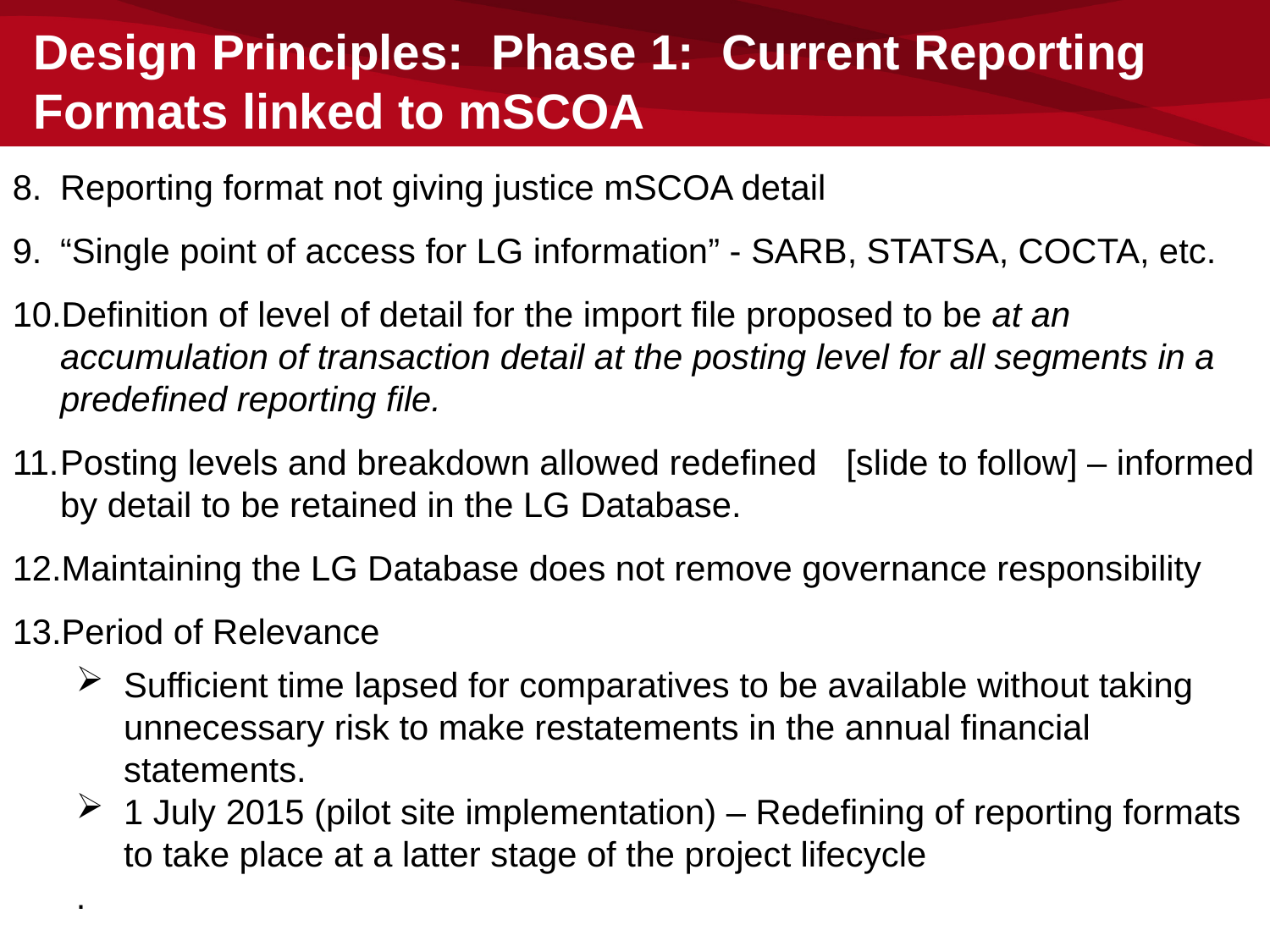

Design Principles:  Phase 1:  Current Reporting Formats linked to mSCOA

Reporting format not giving justice mSCOA detail
“Single point of access for LG information” - SARB, STATSA, COCTA, etc.
Definition of level of detail for the import file proposed to be at an accumulation of transaction detail at the posting level for all segments in a predefined reporting file.
Posting levels and breakdown allowed redefined   [slide to follow] – informed by detail to be retained in the LG Database.
Maintaining the LG Database does not remove governance responsibility
Period of Relevance
Sufficient time lapsed for comparatives to be available without taking unnecessary risk to make restatements in the annual financial statements.
1 July 2015 (pilot site implementation) – Redefining of reporting formats to take place at a latter stage of the project lifecycle
.